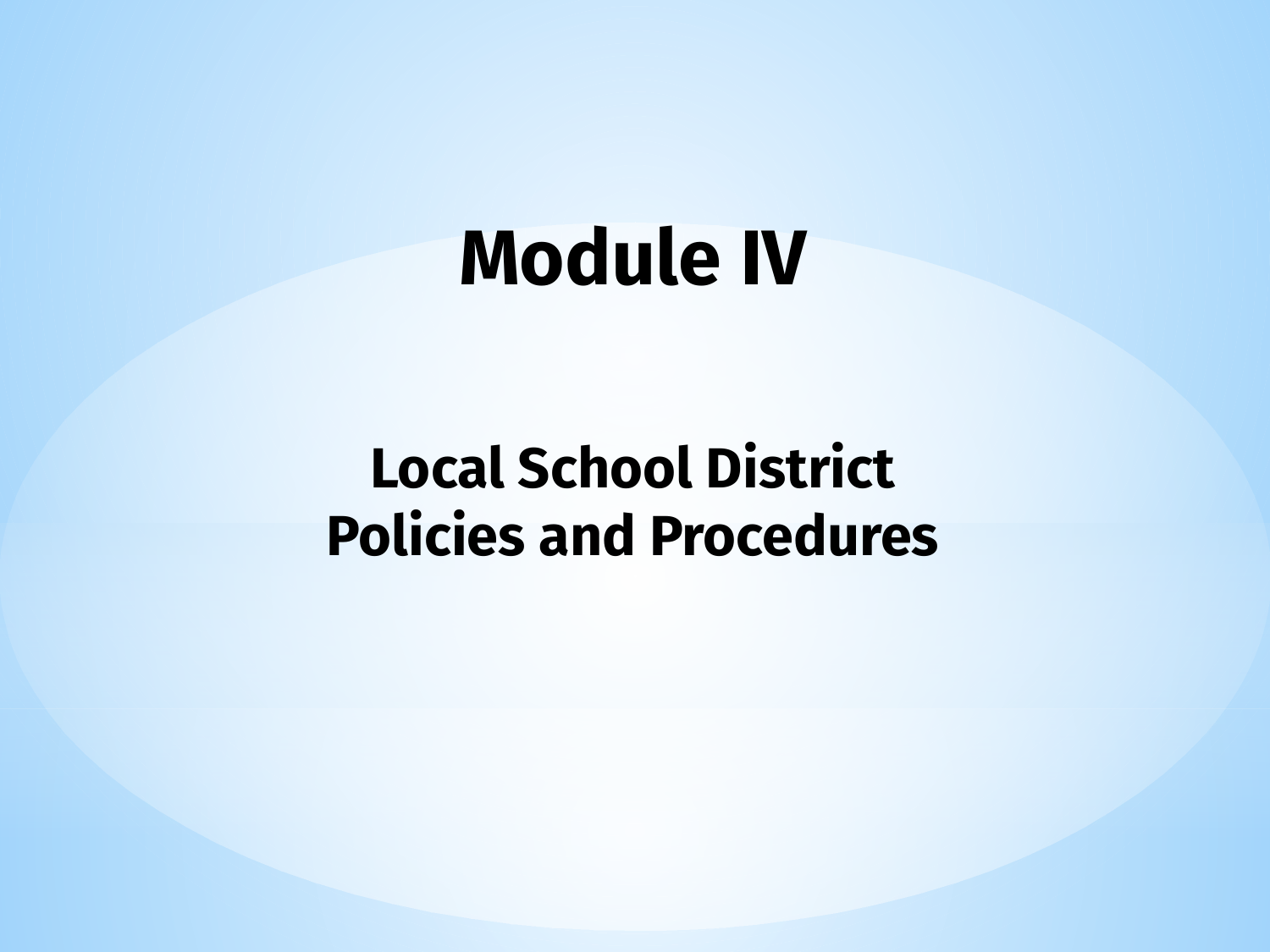

Module IV

Local School District
Policies and Procedures